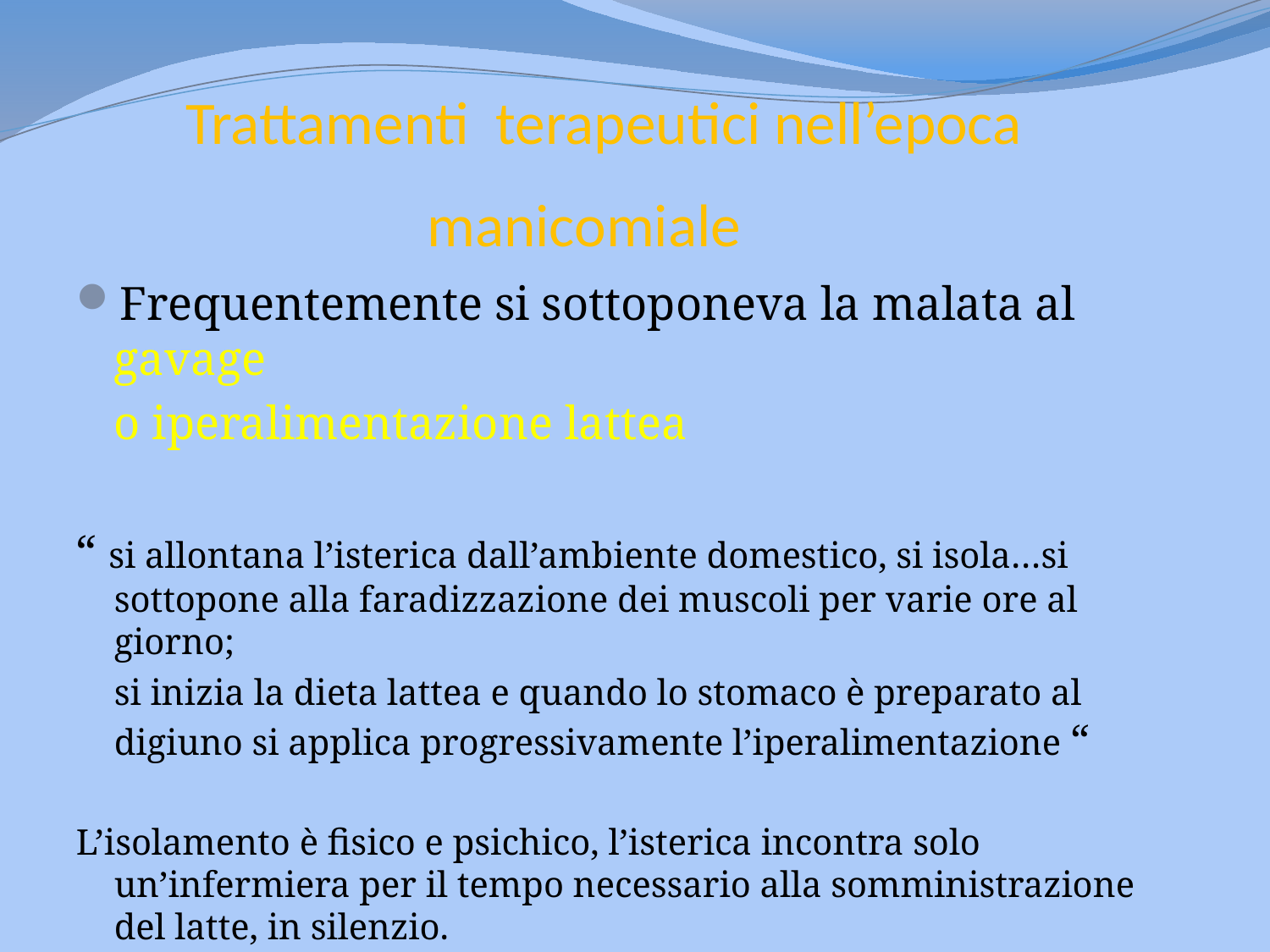

# Trattamenti  terapeutici nell’epoca manicomiale
Frequentemente si sottoponeva la malata al gavage
	o iperalimentazione lattea

“ si allontana l’isterica dall’ambiente domestico, si isola…si sottopone alla faradizzazione dei muscoli per varie ore al giorno;
	si inizia la dieta lattea e quando lo stomaco è preparato al digiuno si applica progressivamente l’iperalimentazione “

L’isolamento è fisico e psichico, l’isterica incontra solo un’infermiera per il tempo necessario alla somministrazione del latte, in silenzio.